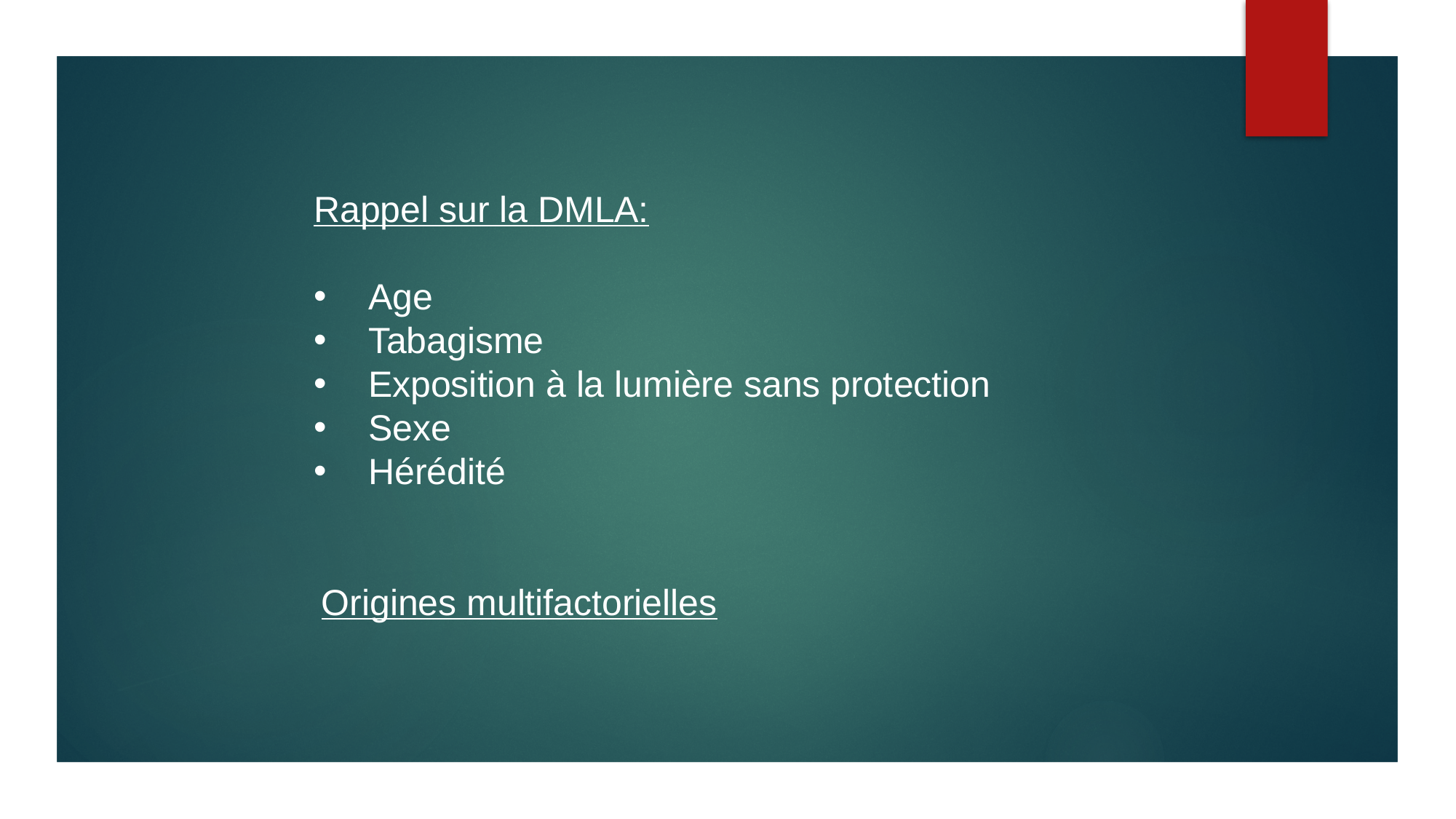

Rappel sur la DMLA:

Age
Tabagisme
Exposition à la lumière sans protection
Sexe
Hérédité

 Origines multifactorielles